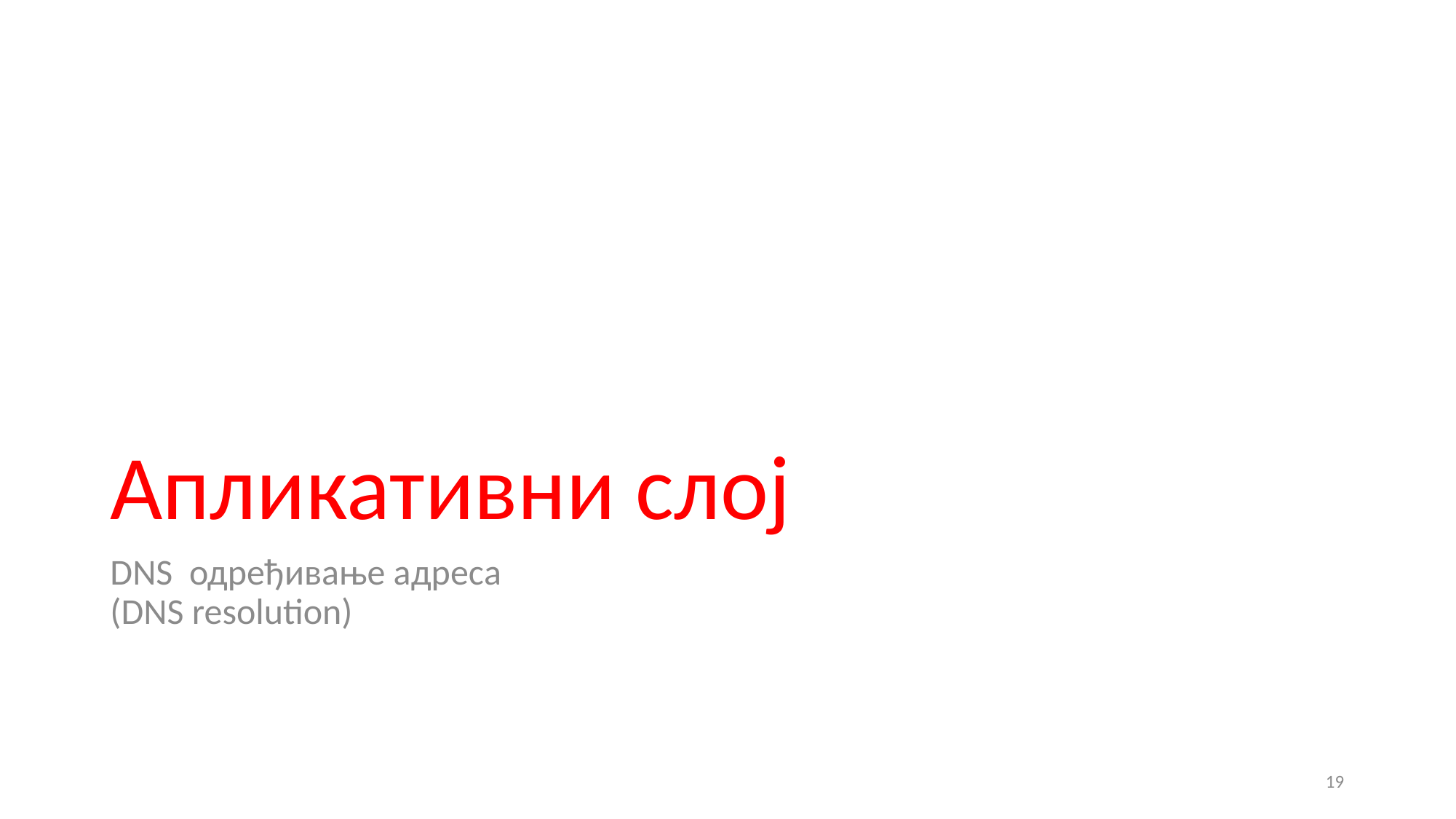

# Апликативни слој
DNS  одређивање адреса
(DNS resolution)
19